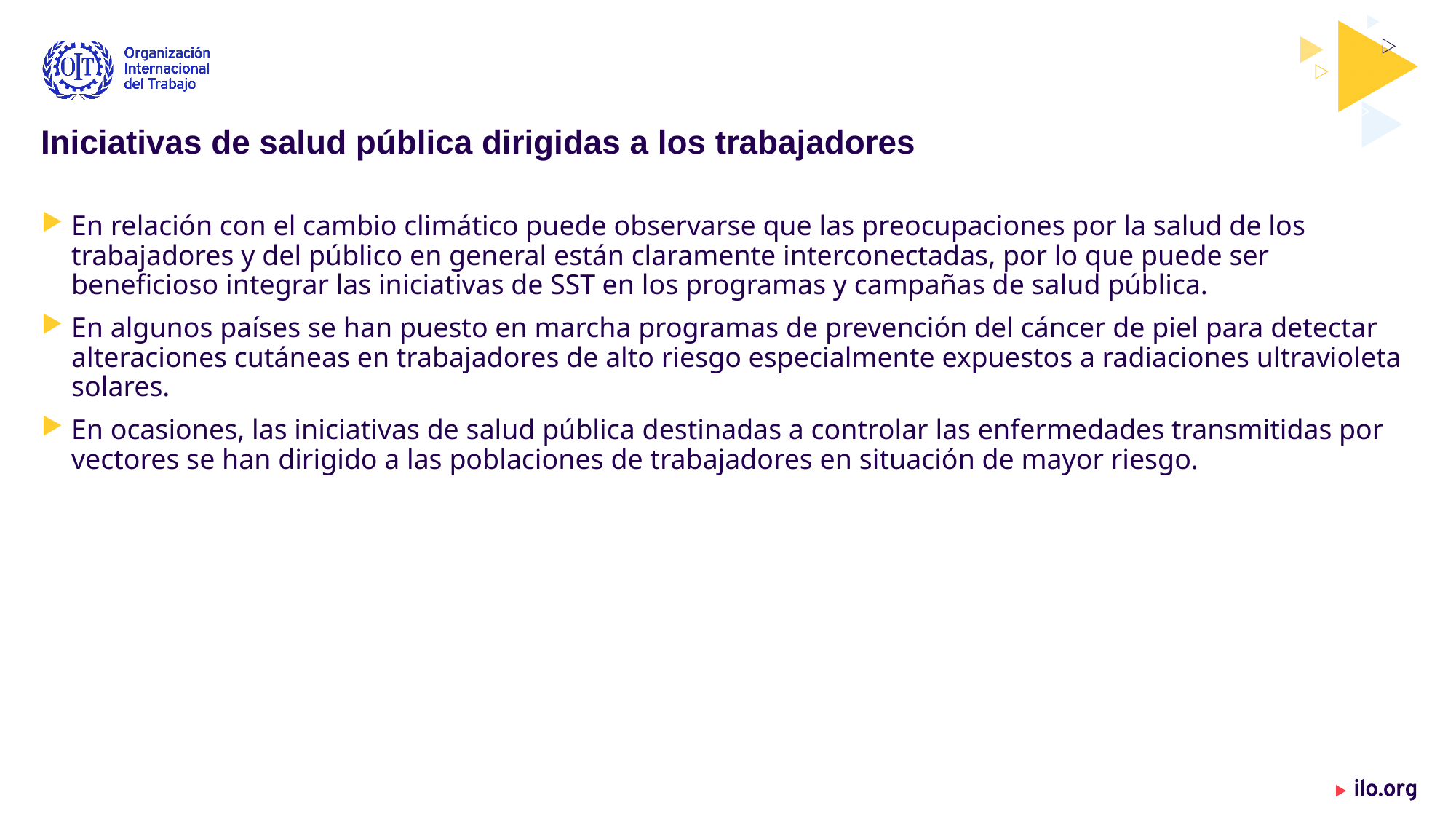

# Iniciativas de salud pública dirigidas a los trabajadores​
En relación con el cambio climático puede observarse que las preocupaciones por la salud de los trabajadores y del público en general están claramente interconectadas, por lo que puede ser beneficioso integrar las iniciativas de SST en los programas y campañas de salud pública. ​
En algunos países se han puesto en marcha programas de prevención del cáncer de piel para detectar alteraciones cutáneas en trabajadores de alto riesgo especialmente expuestos a radiaciones ultravioleta solares.​
En ocasiones, las iniciativas de salud pública destinadas a controlar las enfermedades transmitidas por vectores se han dirigido a las poblaciones de trabajadores en situación de mayor riesgo.